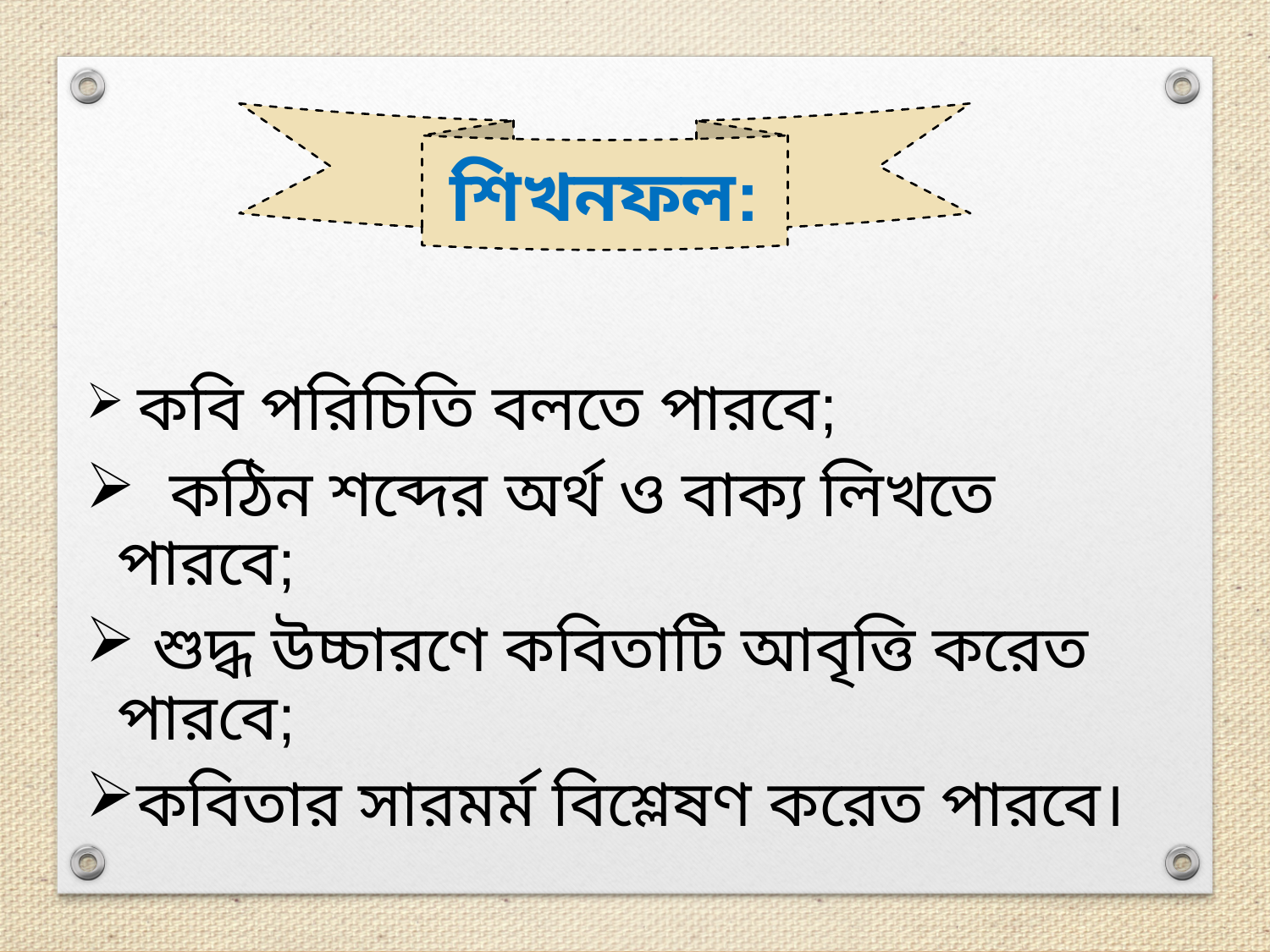

শিখনফল:
 কবি পরিচিতি বলতে পারবে;
  কঠিন শব্দের অর্থ ও বাক্য লিখতে  পারবে;
 শুদ্ধ উচ্চারণে কবিতাটি আবৃত্তি করেত পারবে;
কবিতার সারমর্ম বিশ্লেষণ করেত পারবে।